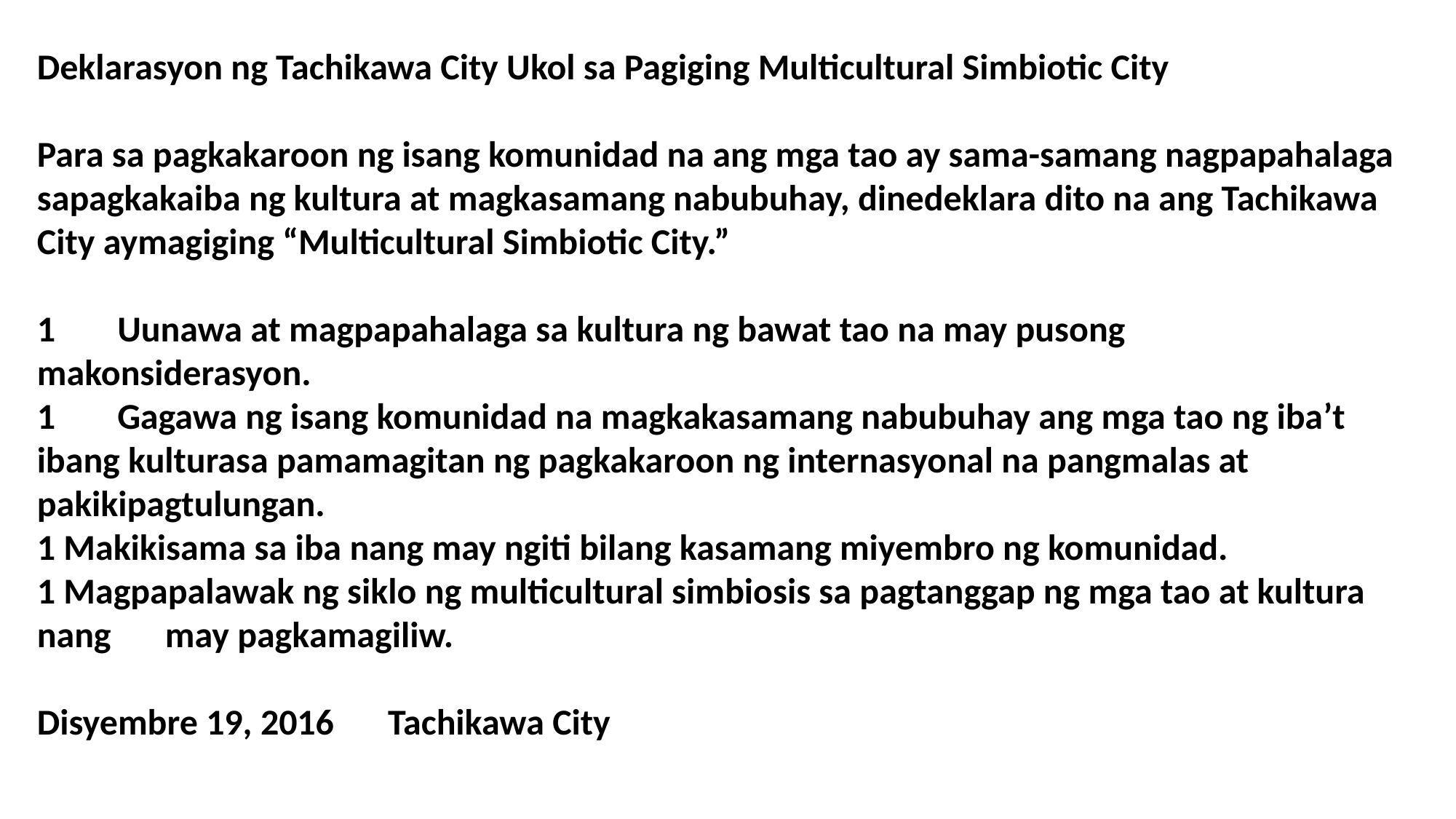

Deklarasyon ng Tachikawa City Ukol sa Pagiging Multicultural Simbiotic City

Para sa pagkakaroon ng isang komunidad na ang mga tao ay sama-samang nagpapahalaga sapagkakaiba ng kultura at magkasamang nabubuhay, dinedeklara dito na ang Tachikawa City aymagiging “Multicultural Simbiotic City.”

1 　Uunawa at magpapahalaga sa kultura ng bawat tao na may pusong makonsiderasyon.
1 　Gagawa ng isang komunidad na magkakasamang nabubuhay ang mga tao ng iba’t ibang kulturasa pamamagitan ng pagkakaroon ng internasyonal na pangmalas at pakikipagtulungan.
1 Makikisama sa iba nang may ngiti bilang kasamang miyembro ng komunidad.
1 Magpapalawak ng siklo ng multicultural simbiosis sa pagtanggap ng mga tao at kultura nang　may pagkamagiliw.

Disyembre 19, 2016　Tachikawa City